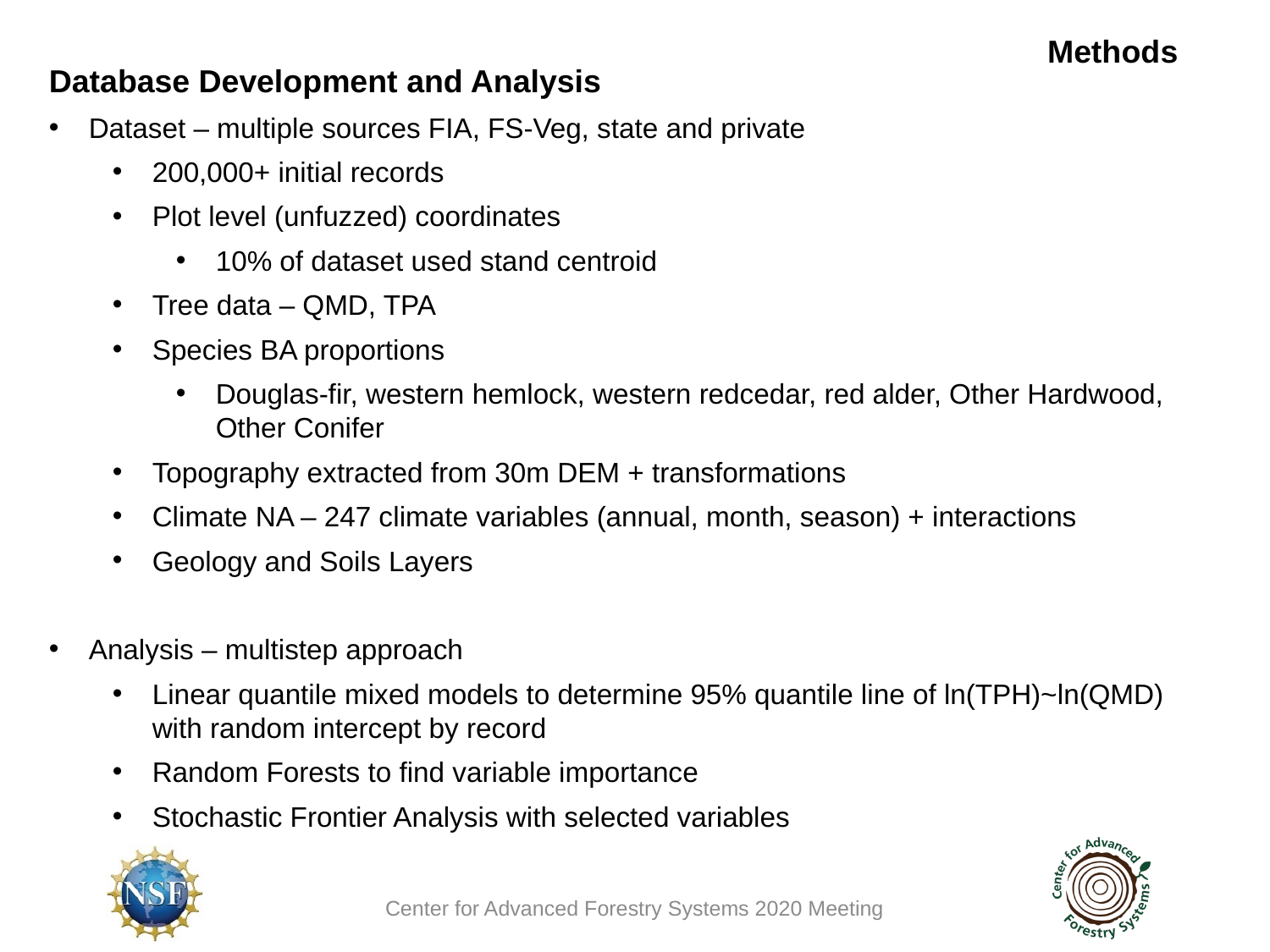

Methods
Database Development and Analysis
Dataset – multiple sources FIA, FS-Veg, state and private
200,000+ initial records
Plot level (unfuzzed) coordinates
10% of dataset used stand centroid
Tree data – QMD, TPA
Species BA proportions
Douglas-fir, western hemlock, western redcedar, red alder, Other Hardwood, Other Conifer
Topography extracted from 30m DEM + transformations
Climate NA – 247 climate variables (annual, month, season) + interactions
Geology and Soils Layers

Analysis – multistep approach
Linear quantile mixed models to determine 95% quantile line of ln(TPH)~ln(QMD) with random intercept by record
Random Forests to find variable importance
Stochastic Frontier Analysis with selected variables

Center for Advanced Forestry Systems 2020 Meeting